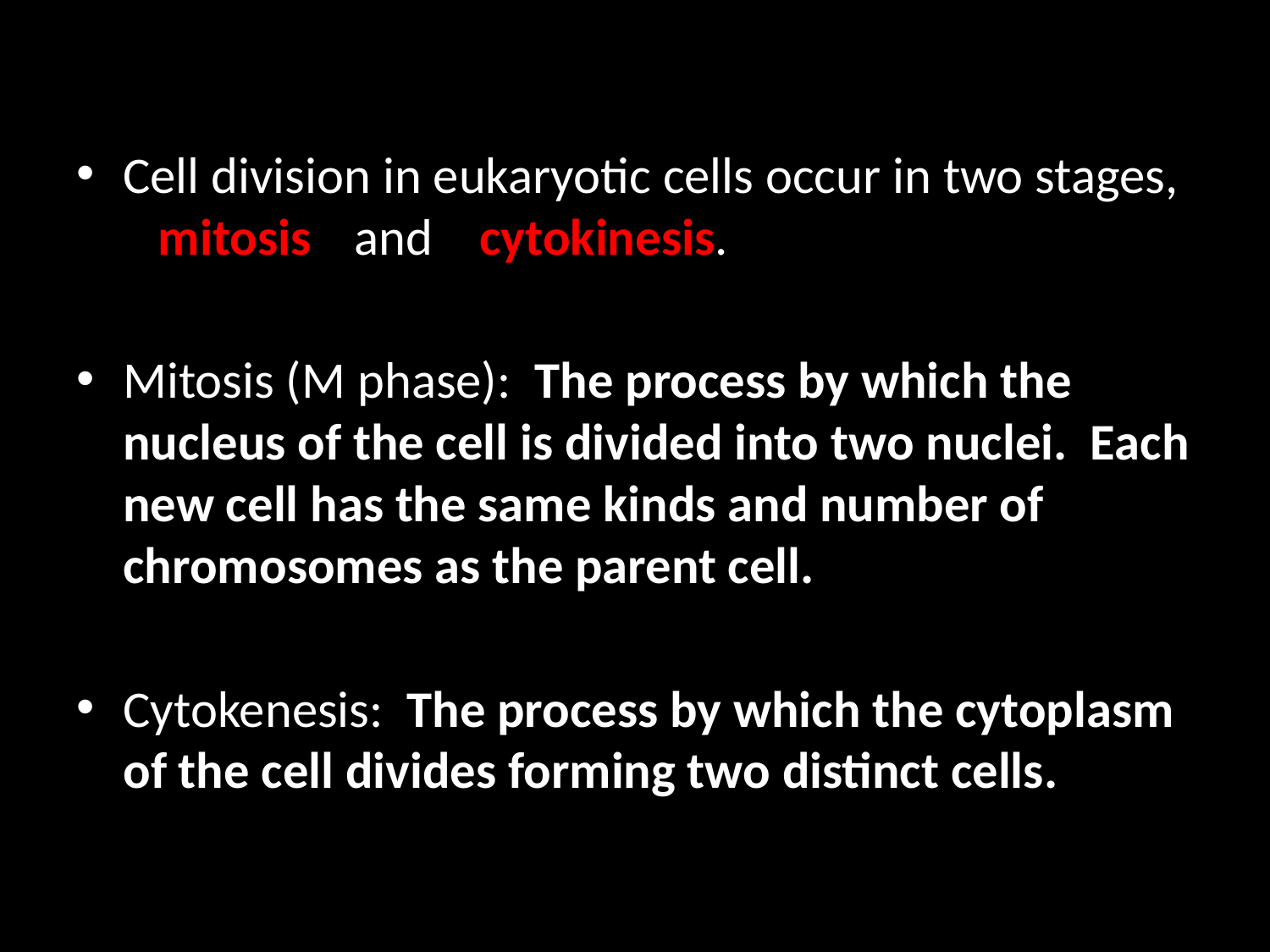

Cell division in eukaryotic cells occur in two stages,     mitosis   	and    cytokinesis.

Mitosis (M phase):  The process by which the nucleus of the cell is divided into two nuclei.  Each new cell has the same kinds and number of chromosomes as the parent cell.

Cytokenesis:  The process by which the cytoplasm of the cell divides forming two distinct cells.